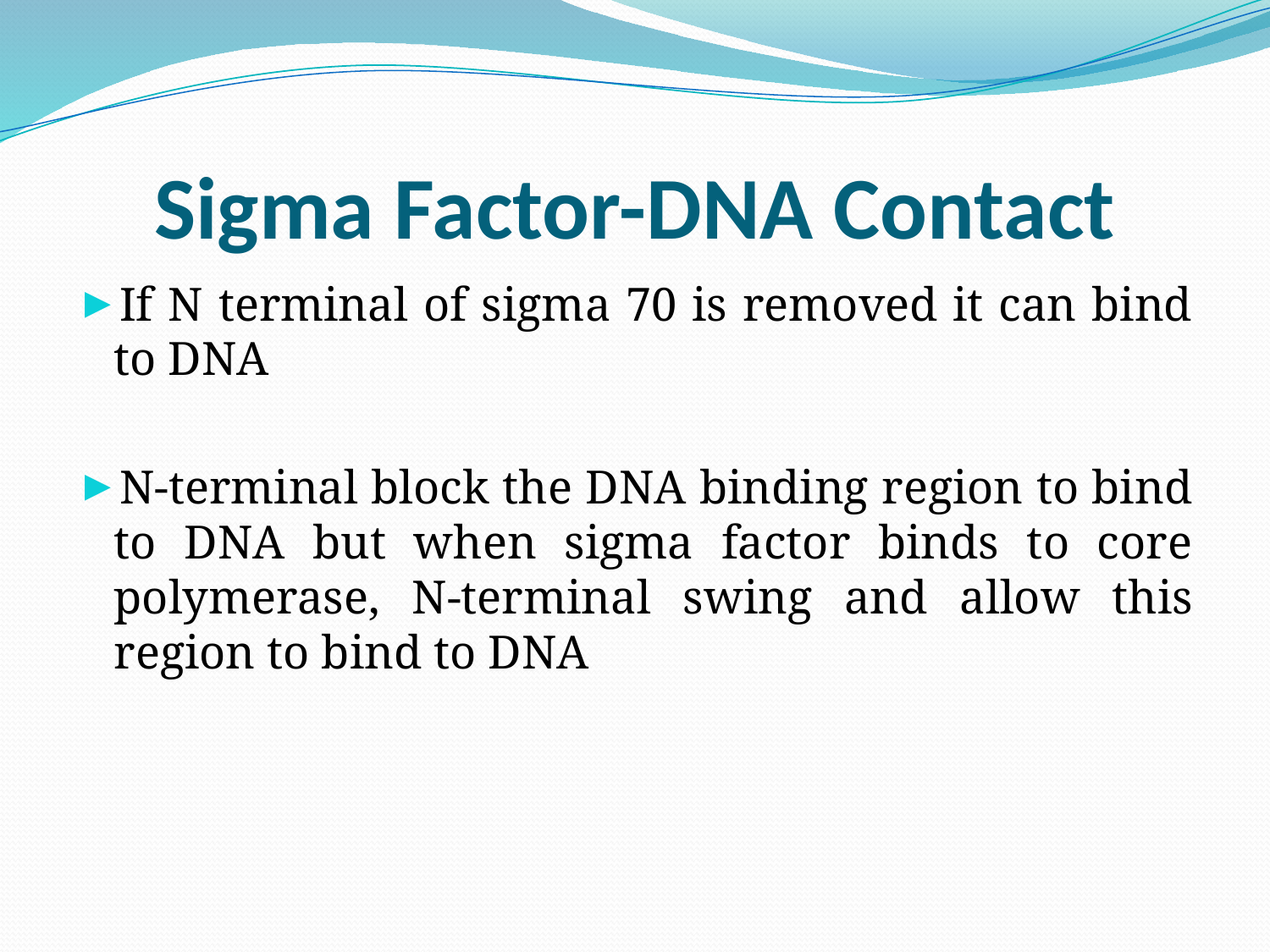

# Sigma Factor-DNA Contact
If N terminal of sigma 70 is removed it can bind to DNA

N-terminal block the DNA binding region to bind to DNA but when sigma factor binds to core polymerase, N-terminal swing and allow this region to bind to DNA